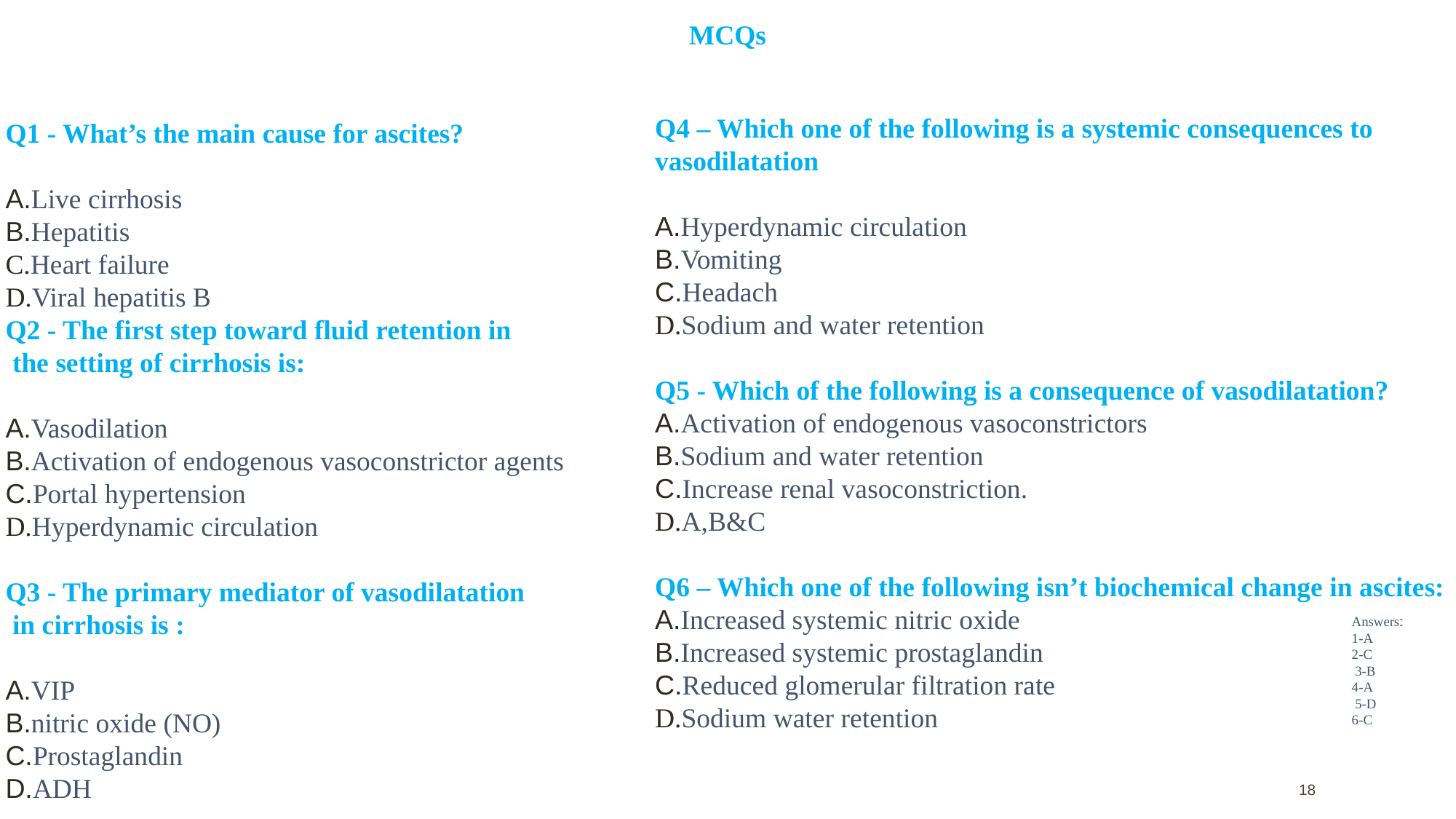

MCQs

c
Q1 - What’s the main cause for ascites?

A.Live cirrhosis
B.Hepatitis
C.Heart failure
D.Viral hepatitis B
Q2 - The first step toward fluid retention in
 the setting of cirrhosis is:

A.Vasodilation
B.Activation of endogenous vasoconstrictor agents
C.Portal hypertension
D.Hyperdynamic circulation

Q3 - The primary mediator of vasodilatation
 in cirrhosis is :

A.VIP
B.nitric oxide (NO)
C.Prostaglandin
D.ADH

Q4 – Which one of the following is a systemic consequences to vasodilatation

A.Hyperdynamic circulation
B.Vomiting
C.Headach
D.Sodium and water retention

Q5 - Which of the following is a consequence of vasodilatation?
A.Activation of endogenous vasoconstrictors
B.Sodium and water retention
C.Increase renal vasoconstriction.
D.A,B&C

Q6 – Which one of the following isn’t biochemical change in ascites:
A.Increased systemic nitric oxide
B.Increased systemic prostaglandin
C.Reduced glomerular filtration rate
D.Sodium water retention
Answers:
1-A
2-C
 3-B
4-A
 5-D
6-C

18